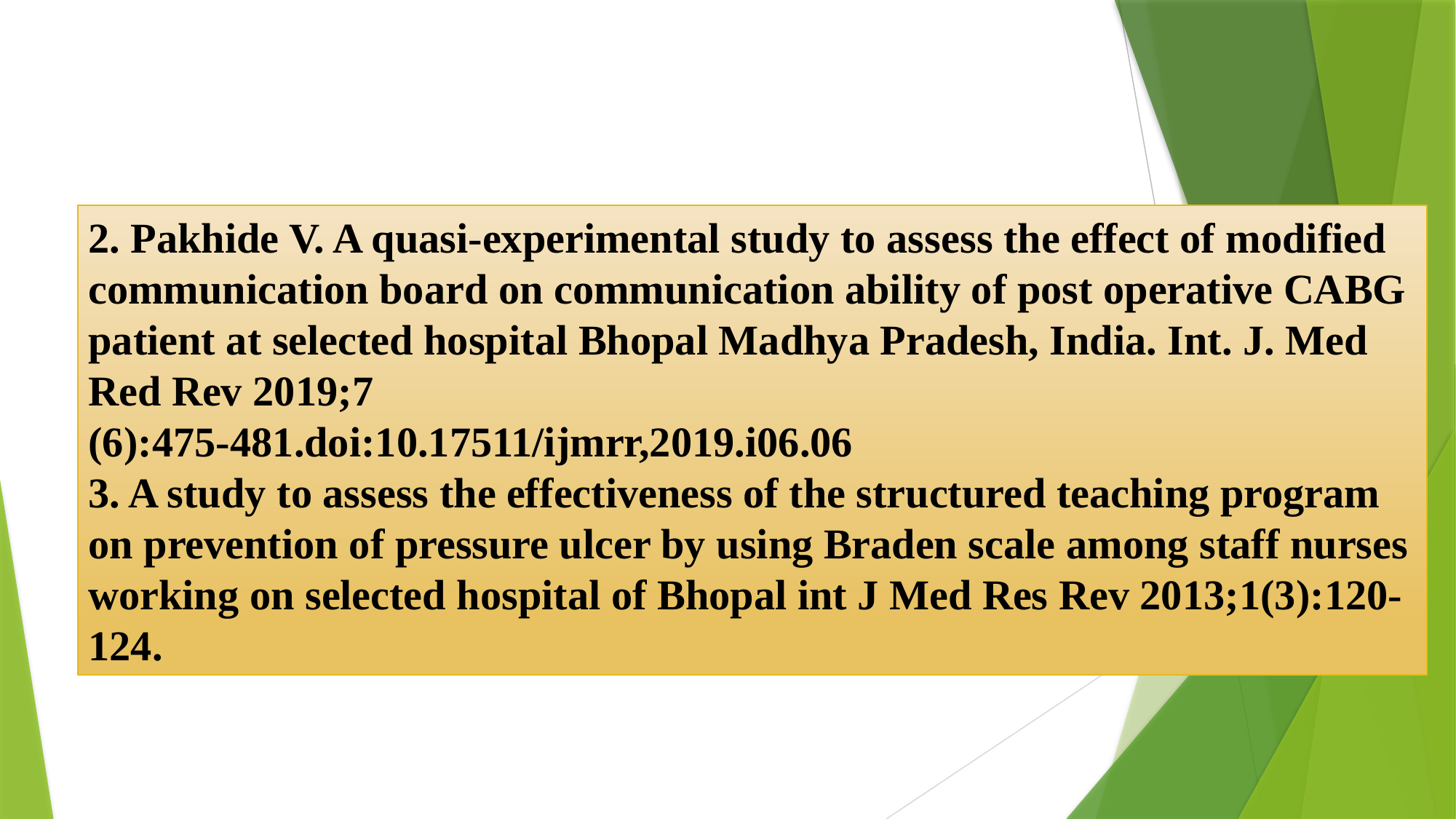

2. Pakhide V. A quasi-experimental study to assess the effect of modified
communication board on communication ability of post operative CABG patient at selected hospital Bhopal Madhya Pradesh, India. Int. J. Med Red Rev 2019;7
(6):475-481.doi:10.17511/ijmrr,2019.i06.06
3. A study to assess the effectiveness of the structured teaching program on prevention of pressure ulcer by using Braden scale among staff nurses working on selected hospital of Bhopal int J Med Res Rev 2013;1(3):120-124.